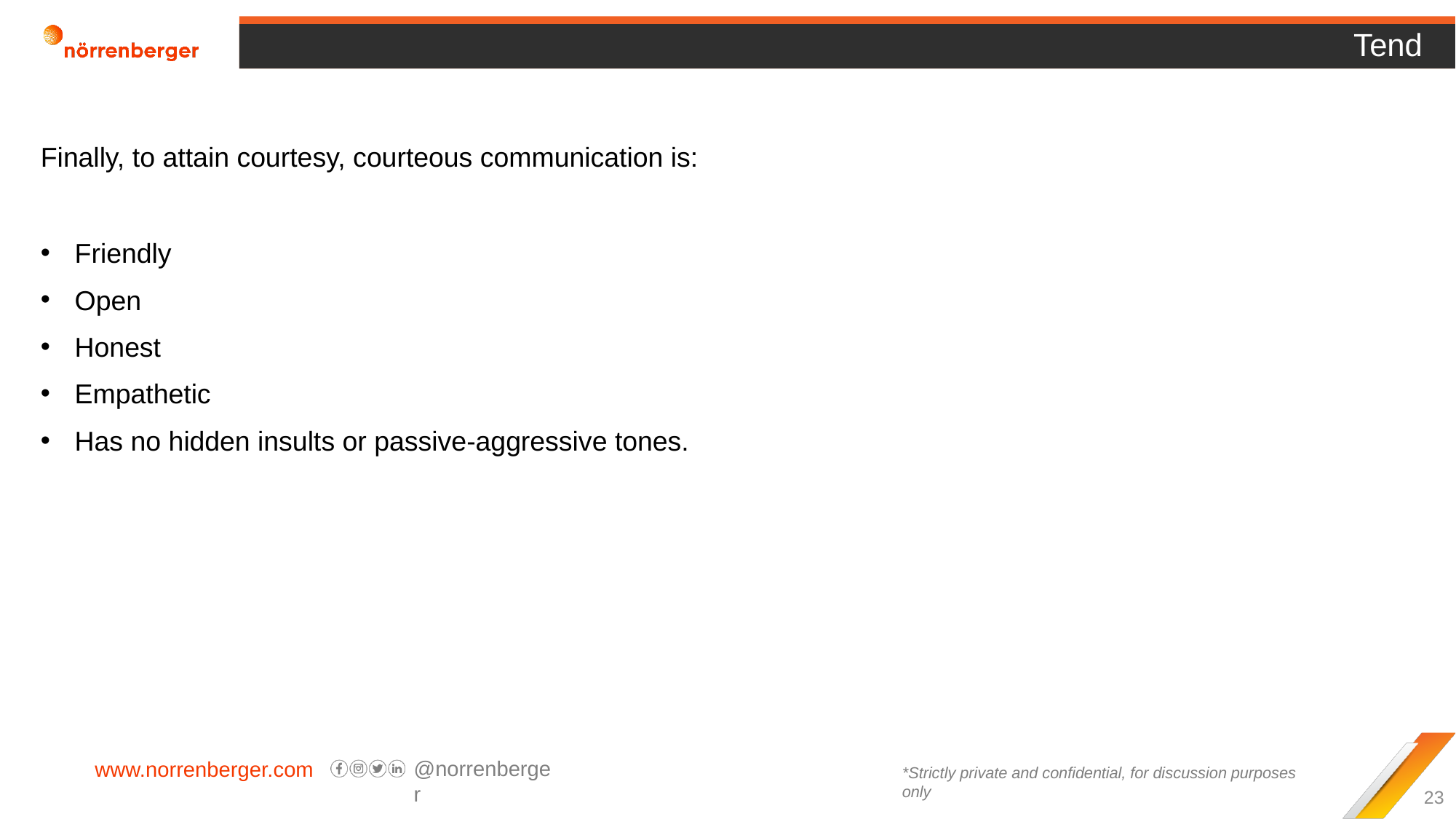

# Tend

Finally, to attain courtesy, courteous communication is:

Friendly
Open
Honest
Empathetic
Has no hidden insults or passive-aggressive tones.

23